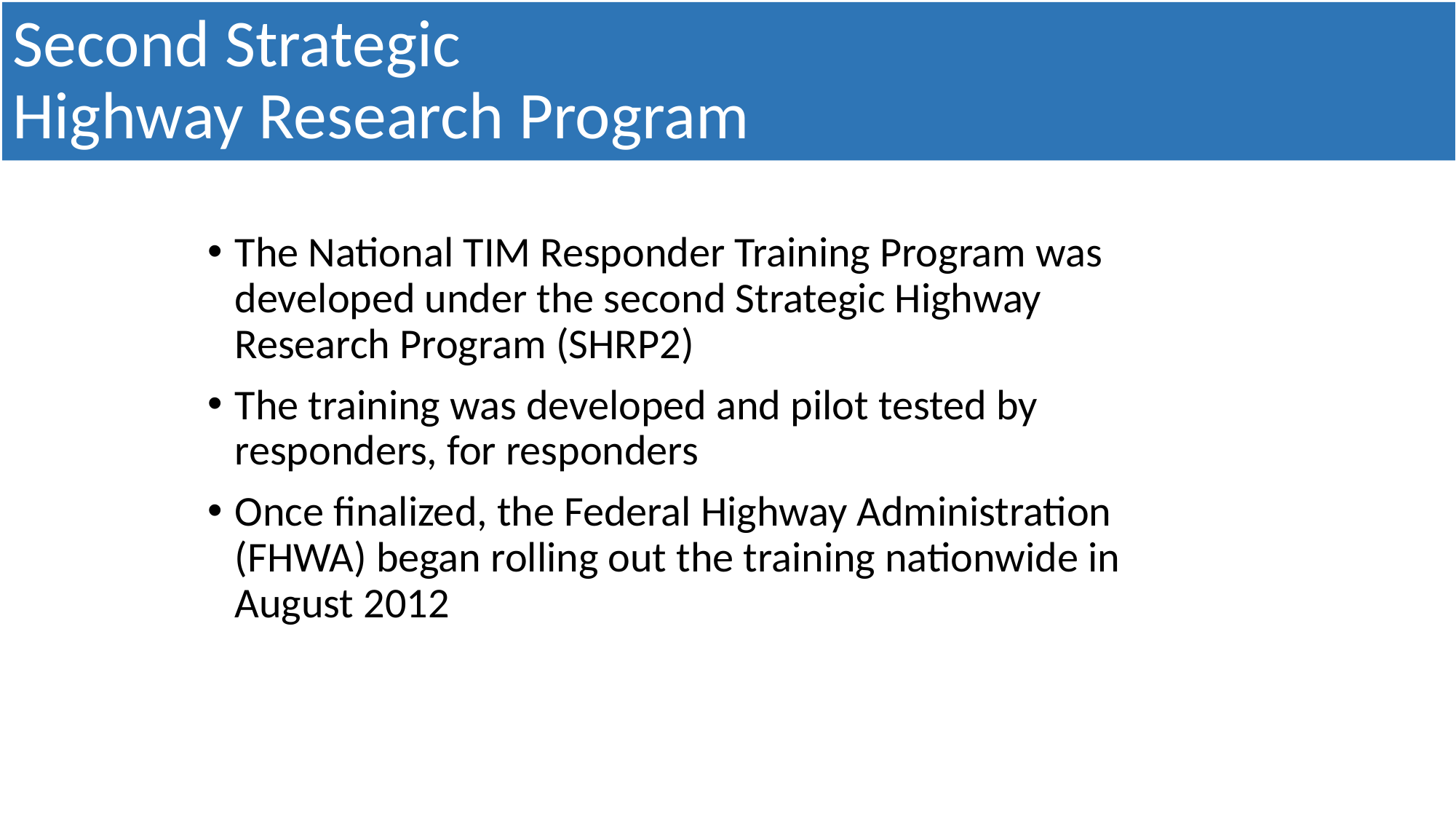

# Second Strategic Highway Research Program

The National TIM Responder Training Program was developed under the second Strategic Highway Research Program (SHRP2)
The training was developed and pilot tested by responders, for responders
Once finalized, the Federal Highway Administration (FHWA) began rolling out the training nationwide in August 2012
3